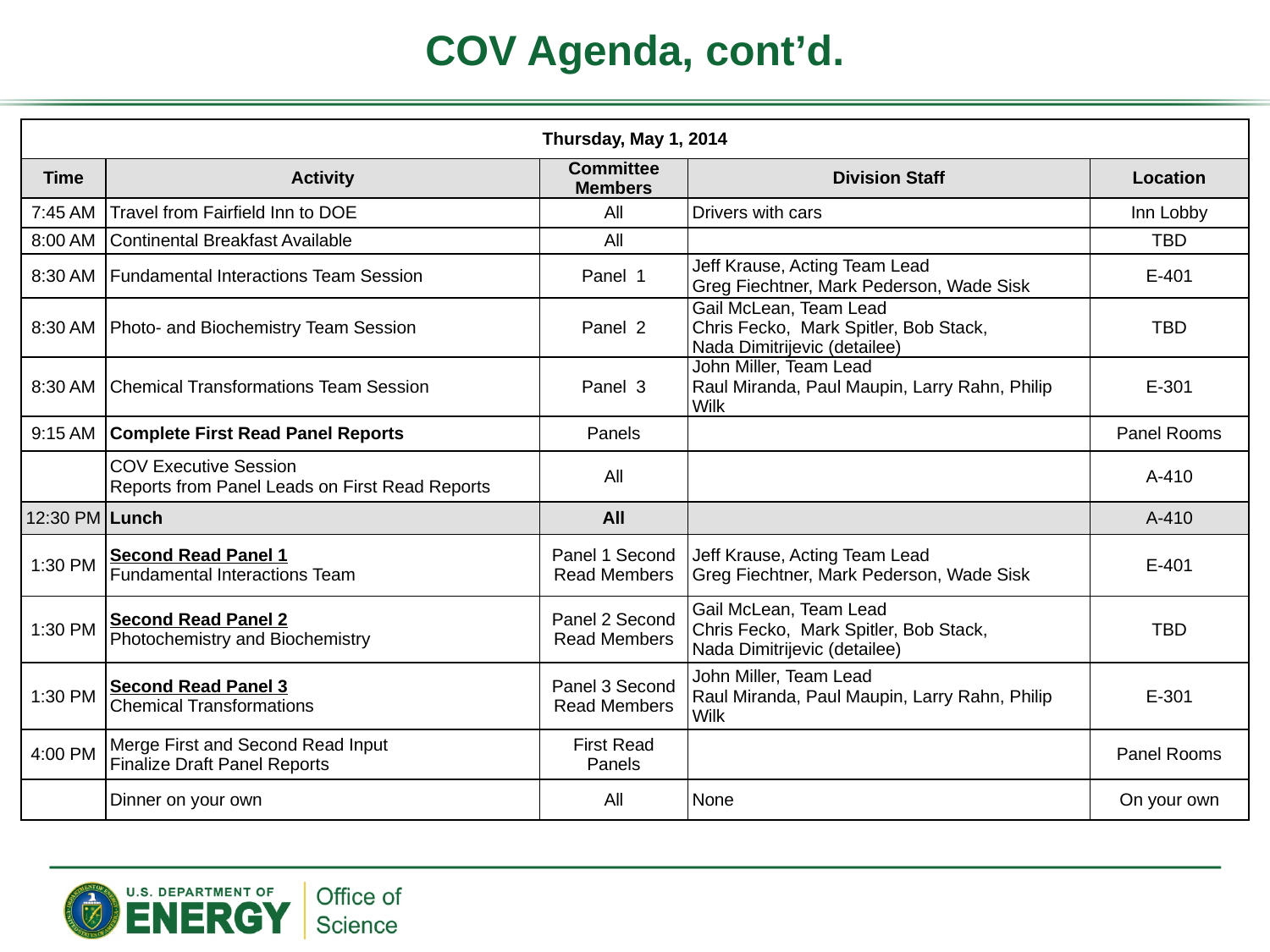

# COV Agenda, cont’d.
| Thursday, May 1, 2014 |  |  |  |  |
| --- | --- | --- | --- | --- |
| Time | Activity | Committee Members | Division Staff | Location |
| 7:45 AM | Travel from Fairfield Inn to DOE | All | Drivers with cars | Inn Lobby |
| 8:00 AM | Continental Breakfast Available | All |  | TBD |
| 8:30 AM | Fundamental Interactions Team Session | Panel 1 | Jeff Krause, Acting Team Lead Greg Fiechtner, Mark Pederson, Wade Sisk | E-401 |
| 8:30 AM | Photo- and Biochemistry Team Session | Panel 2 | Gail McLean, Team Lead Chris Fecko, Mark Spitler, Bob Stack, Nada Dimitrijevic (detailee) | TBD |
| 8:30 AM | Chemical Transformations Team Session | Panel 3 | John Miller, Team Lead Raul Miranda, Paul Maupin, Larry Rahn, Philip Wilk | E-301 |
| 9:15 AM | Complete First Read Panel Reports | Panels |  | Panel Rooms |
|  | COV Executive Session Reports from Panel Leads on First Read Reports | All |  | A-410 |
| 12:30 PM | Lunch | All |  | A-410 |
| 1:30 PM | Second Read Panel 1 Fundamental Interactions Team | Panel 1 Second Read Members | Jeff Krause, Acting Team Lead Greg Fiechtner, Mark Pederson, Wade Sisk | E-401 |
| 1:30 PM | Second Read Panel 2 Photochemistry and Biochemistry | Panel 2 Second Read Members | Gail McLean, Team Lead Chris Fecko, Mark Spitler, Bob Stack, Nada Dimitrijevic (detailee) | TBD |
| 1:30 PM | Second Read Panel 3 Chemical Transformations | Panel 3 Second Read Members | John Miller, Team Lead Raul Miranda, Paul Maupin, Larry Rahn, Philip Wilk | E-301 |
| 4:00 PM | Merge First and Second Read Input Finalize Draft Panel Reports | First Read Panels |  | Panel Rooms |
|  | Dinner on your own | All | None | On your own |